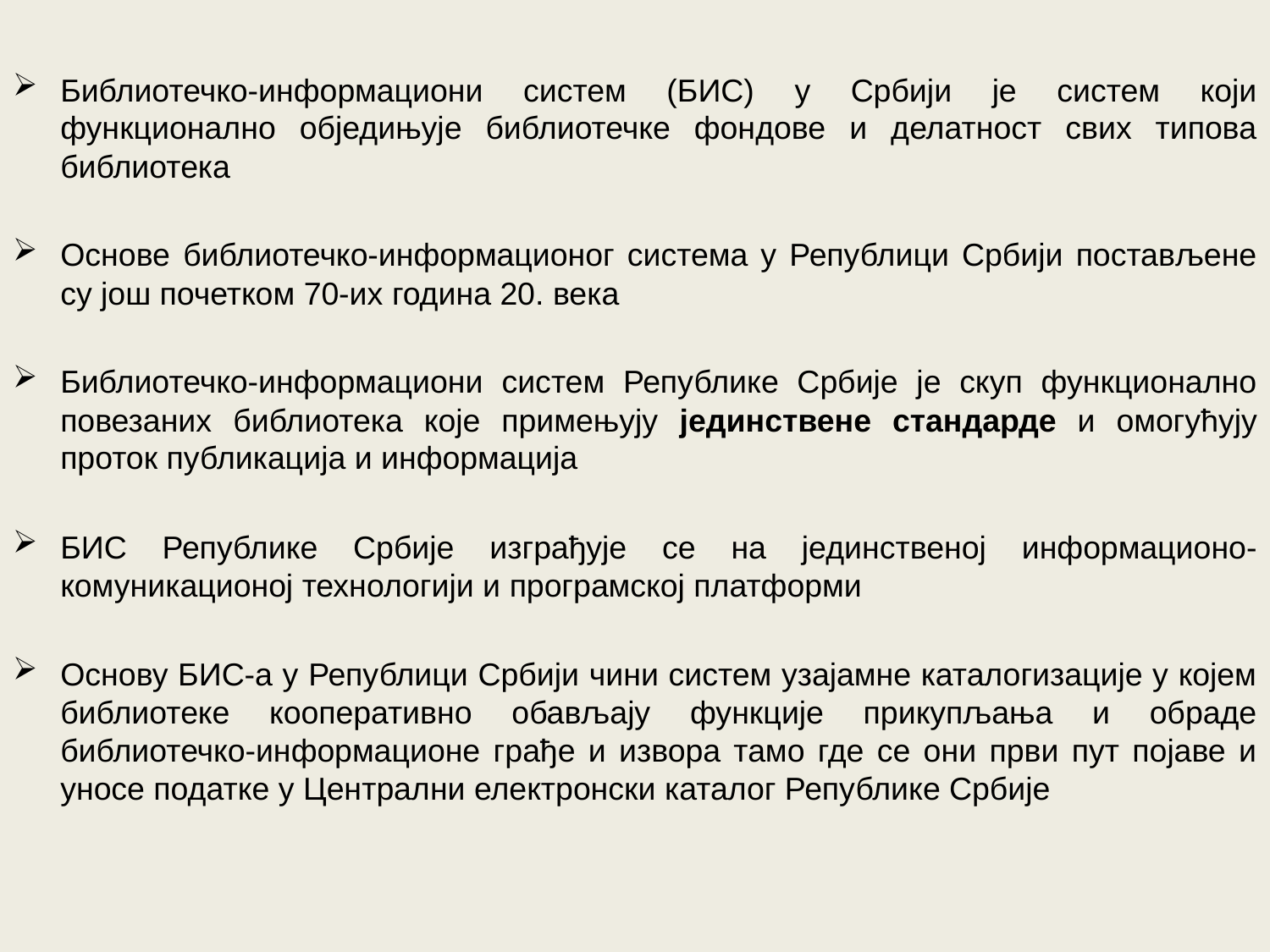

Библиотечко-информациони систем (БИС) у Србији је систем који функционално обједињује библиотечке фондове и делатност свих типова библиотека

Основе библиотечко-информационог система у Републици Србији постављене су још почетком 70-их година 20. века

Библиотечко-информациони систем Републике Србије је скуп функционално повезаних библиотека које примењују јединствене стандарде и омогућују проток публикација и информација

БИС Републике Србије изграђује се на јединственој информационо-комуникационој технологији и програмској платформи

Основу БИС-а у Републици Србији чини систем узајамне каталогизације у којем библиотеке кооперативно обављају функције прикупљања и обраде библиотечко-информационе грађе и извора тамо где се они први пут појаве и уносе податке у Централни електронски каталог Републике Србије